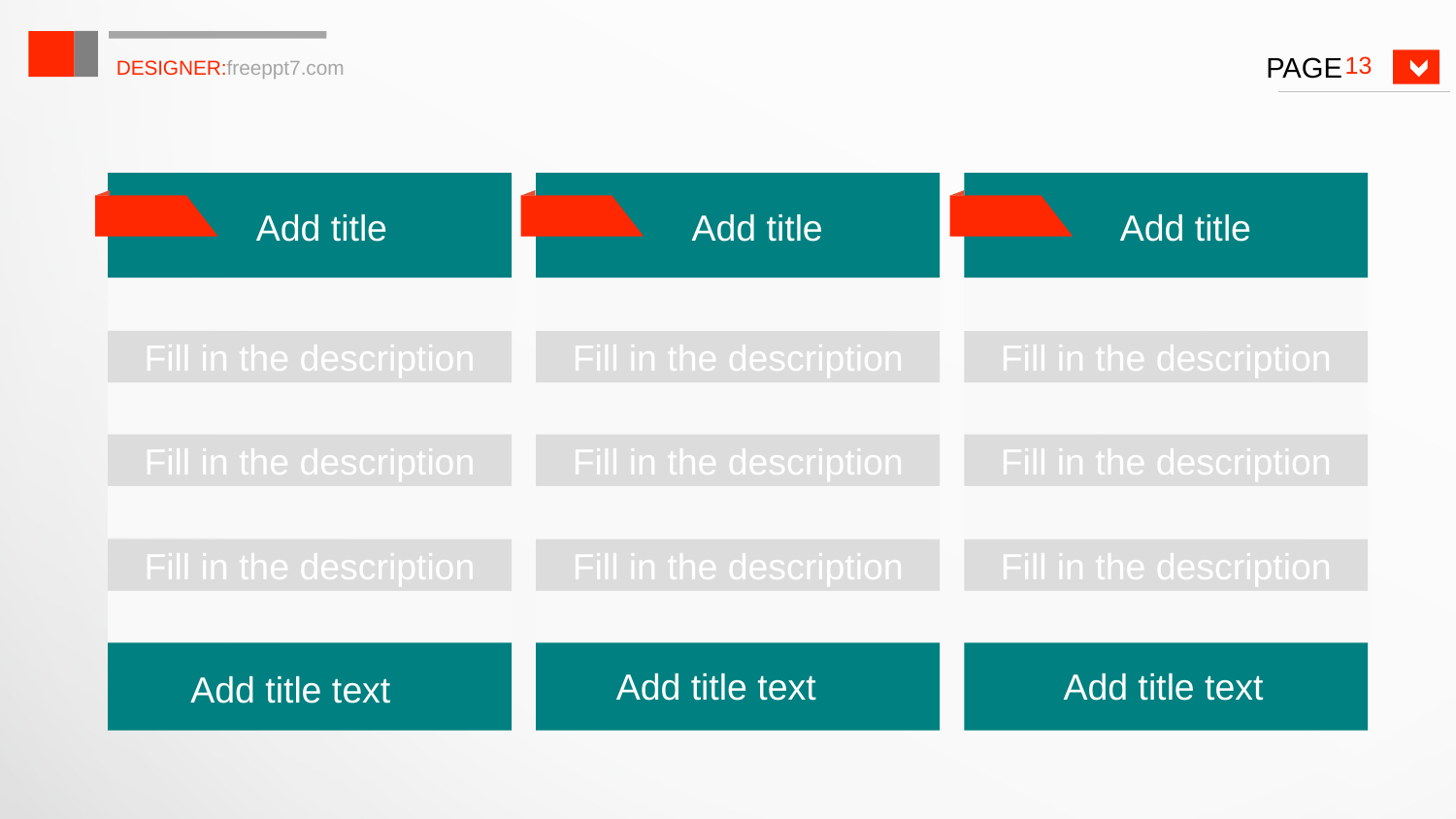

DESIGNER:freeppt7.com
13

Add title

Add title

Add title

Fill in the description
Fill in the description
Fill in the description

Fill in the description
Fill in the description
Fill in the description

Fill in the description
Fill in the description
Fill in the description

Add title text

Add title text

Add title text